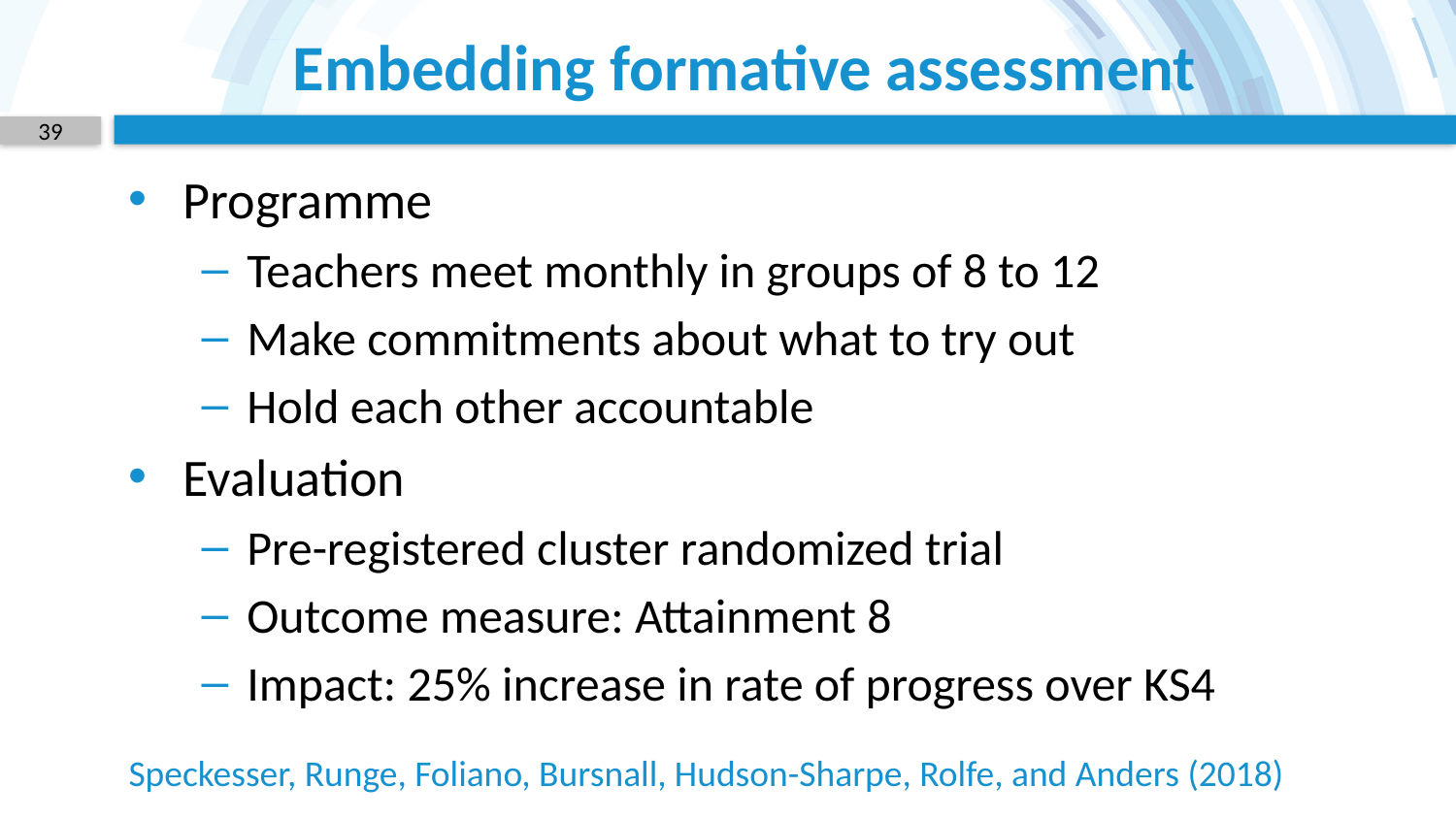

# Embedding formative assessment
39
Programme
Teachers meet monthly in groups of 8 to 12
Make commitments about what to try out
Hold each other accountable
Evaluation
Pre-registered cluster randomized trial
Outcome measure: Attainment 8
Impact: 25% increase in rate of progress over KS4
Speckesser, Runge, Foliano, Bursnall, Hudson-Sharpe, Rolfe, and Anders (2018)